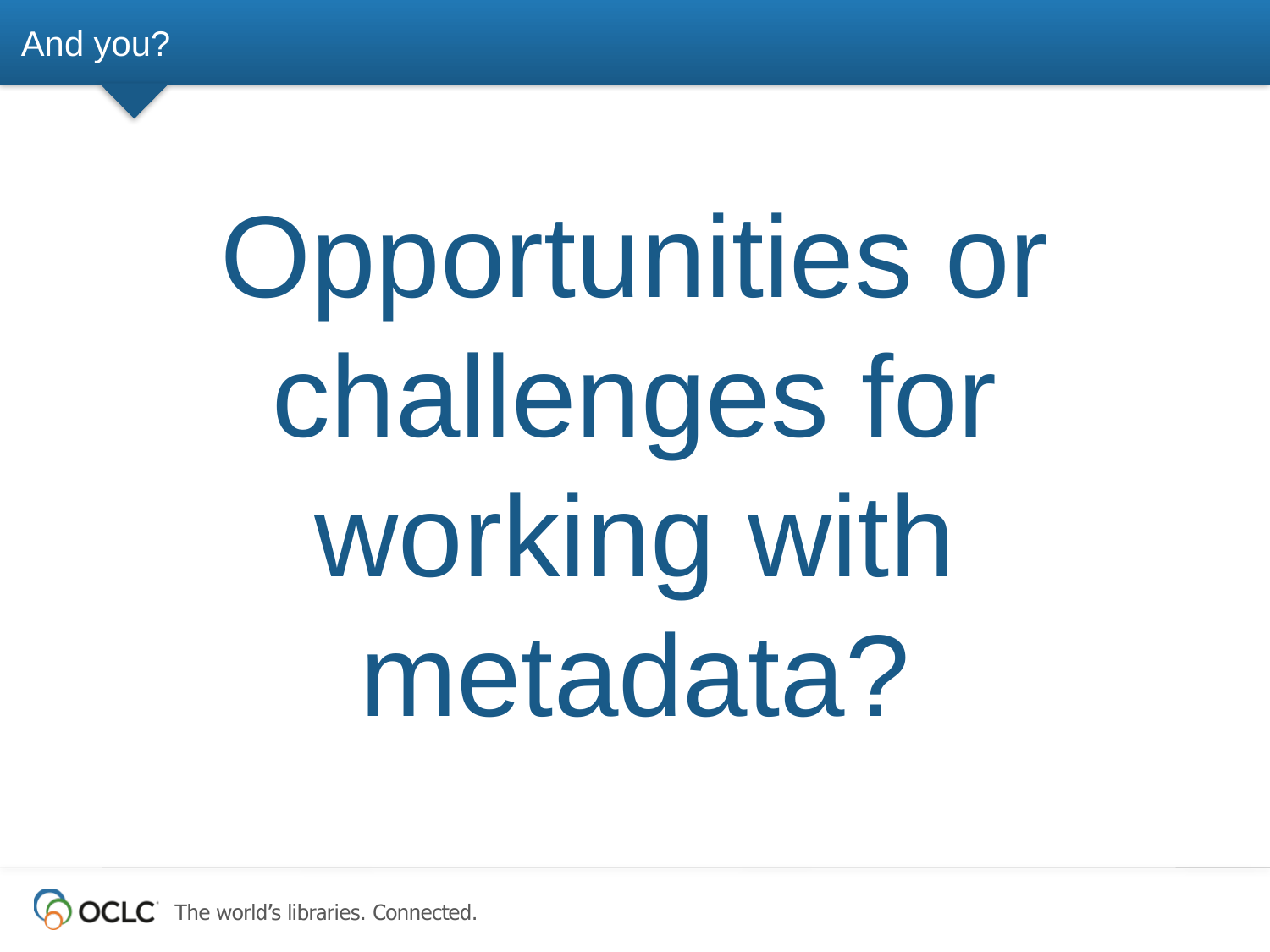

# And you?
Opportunities or challenges for working with metadata?